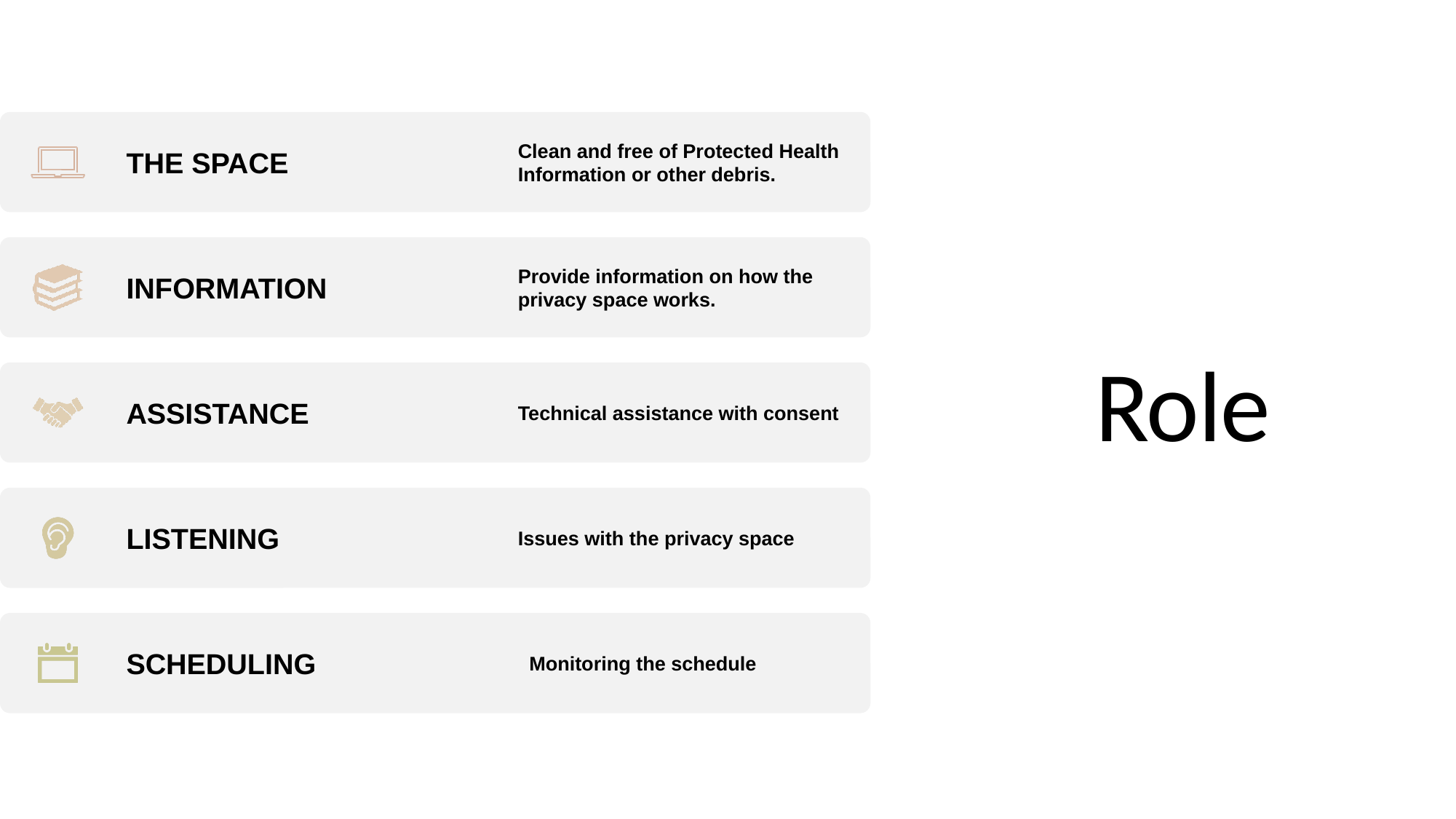

THE SPACE
Clean and free of Protected Health Information or other debris.
INFORMATION
Provide information on how the privacy space works.
ASSISTANCE
Technical assistance with consent
LISTENING
Issues with the privacy space
SCHEDULING
Monitoring the schedule
Role